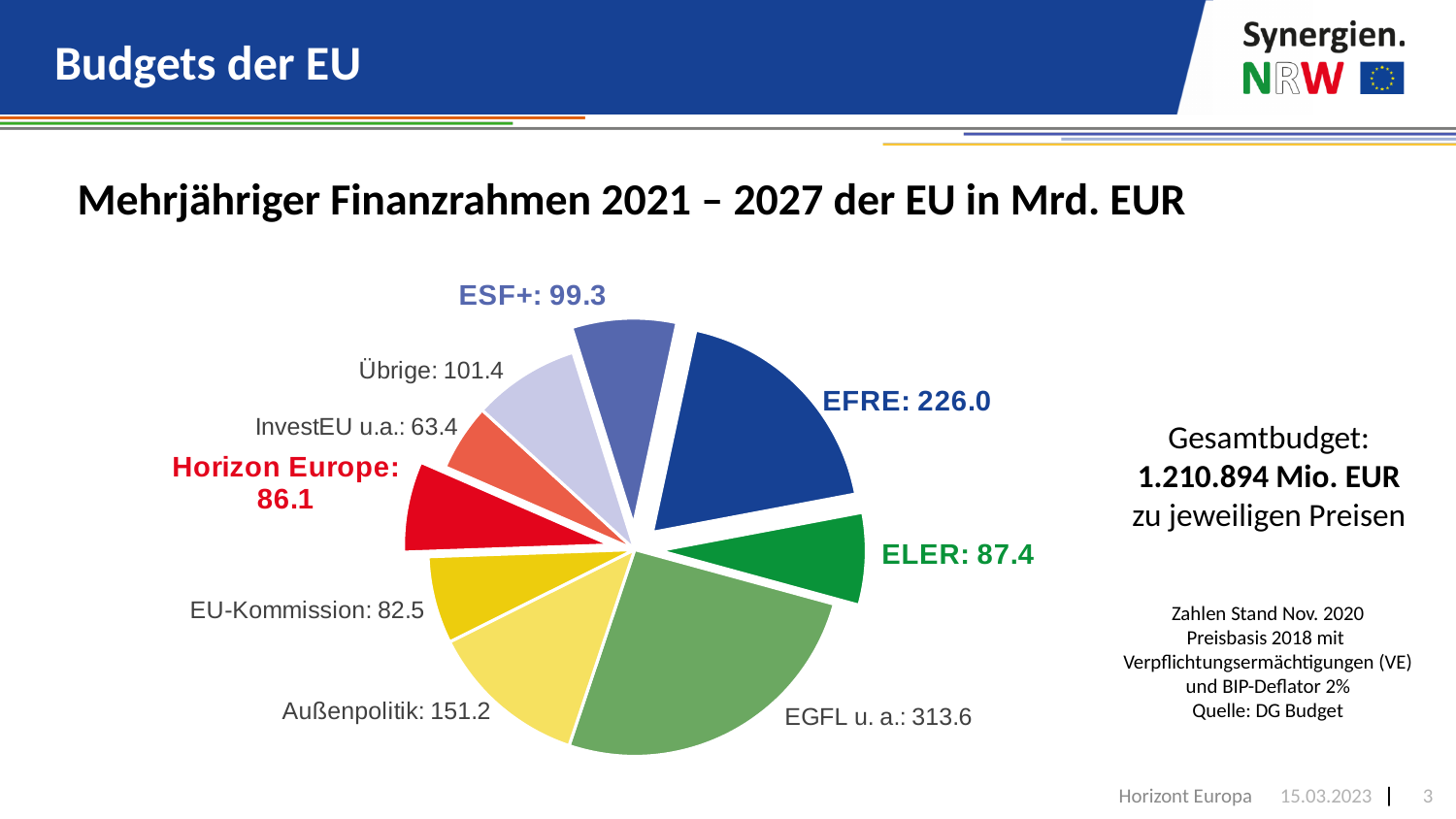

# Budgets der EU
Mehrjähriger Finanzrahmen 2021 – 2027 der EU in Mrd. EUR

### Chart

| Category |  |
|---|---|
| Horizon Europe | 86.123 |
| InvestEU u.a. | 63.39 |
| Übrige | 101.385 |
| ESF+ | 99.261 |
| EFRE | 226.047 |
| ELER | 87.441 |
| EGFL u. a. | 313.555 |
| Außenpolitik | 151.218 |
| EU-Kommission | 82.474 |
Gesamtbudget:
1.210.894 Mio. EUR
zu jeweiligen Preisen
Zahlen Stand Nov. 2020
Preisbasis 2018 mit
Verpflichtungsermächtigungen (VE)
und BIP-Deflator 2%
Quelle: DG Budget
Horizont Europa
15.03.2023
3